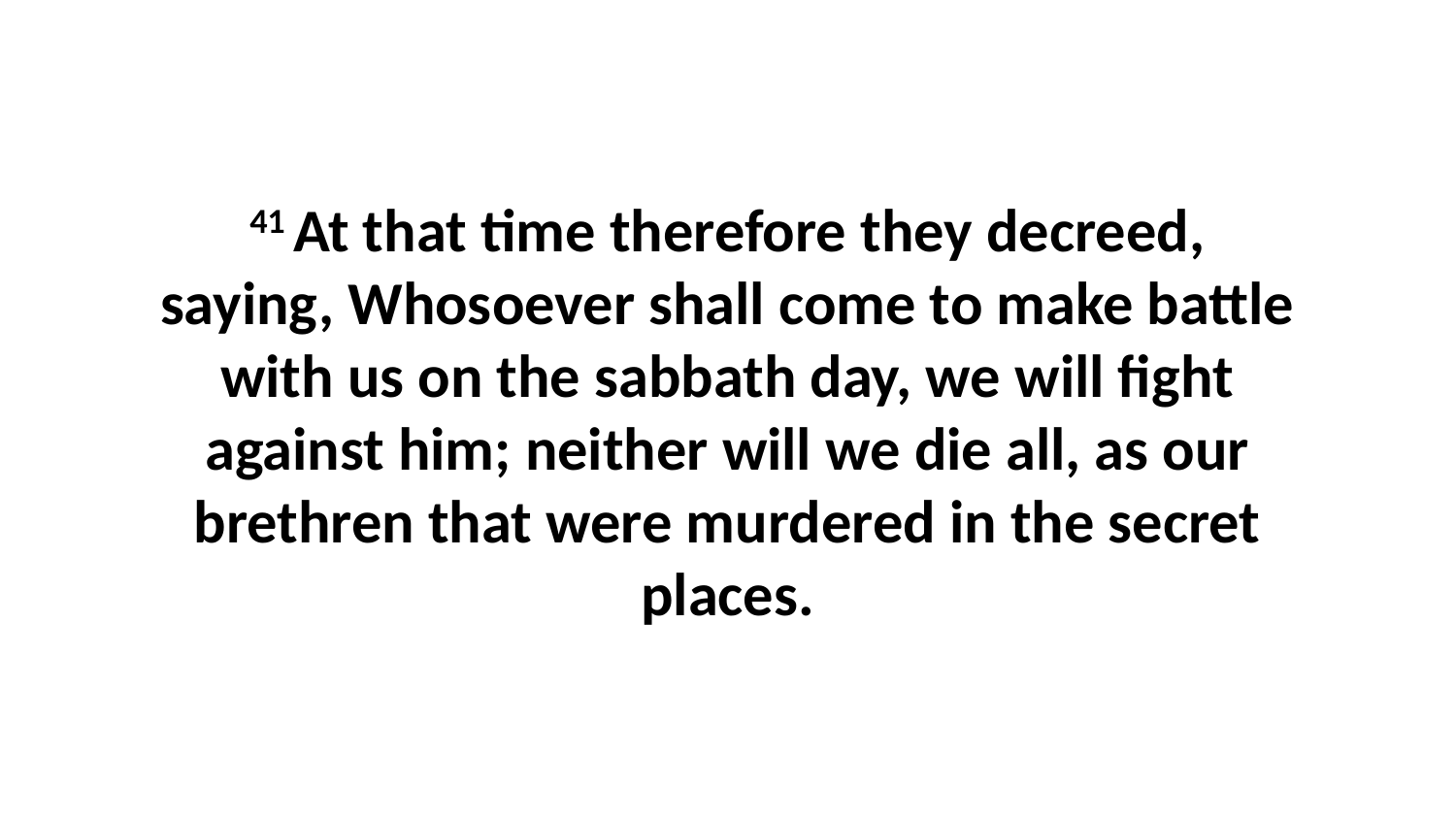

41 At that time therefore they decreed, saying, Whosoever shall come to make battle with us on the sabbath day, we will fight against him; neither will we die all, as our brethren that were murdered in the secret places.